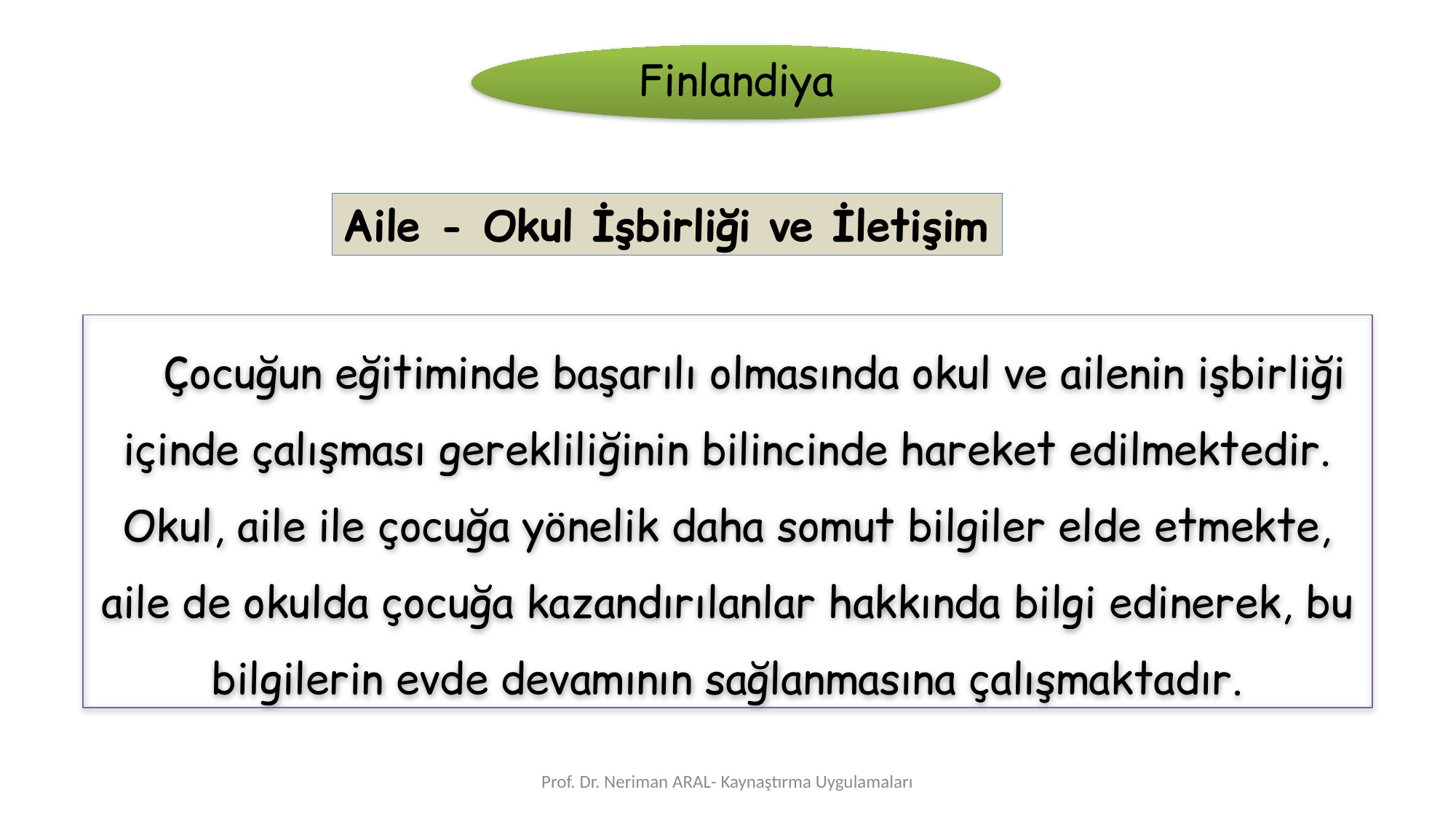

Finlandiya
Aile - Okul İşbirliği ve İletişim
Çocuğun eğitiminde başarılı olmasında okul ve ailenin işbirliği içinde çalışması gerekliliğinin bilincinde hareket edilmektedir. Okul, aile ile çocuğa yönelik daha somut bilgiler elde etmekte, aile de okulda çocuğa kazandırılanlar hakkında bilgi edinerek, bu bilgilerin evde devamının sağlanmasına çalışmaktadır.
Prof. Dr. Neriman ARAL- Kaynaştırma Uygulamaları